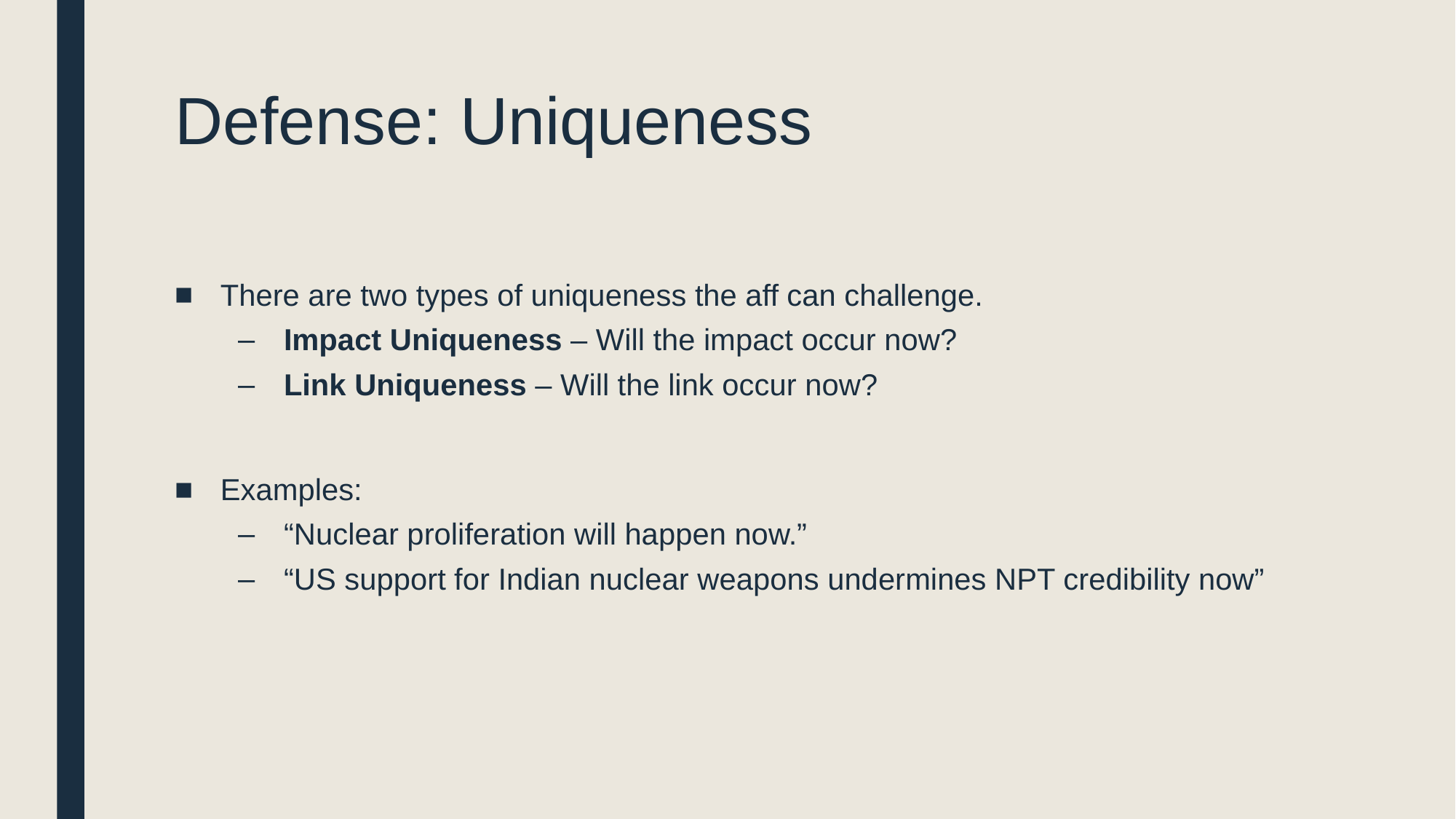

# Defense: Uniqueness
There are two types of uniqueness the aff can challenge.
Impact Uniqueness – Will the impact occur now?
Link Uniqueness – Will the link occur now?

Examples:
“Nuclear proliferation will happen now.”
“US support for Indian nuclear weapons undermines NPT credibility now”